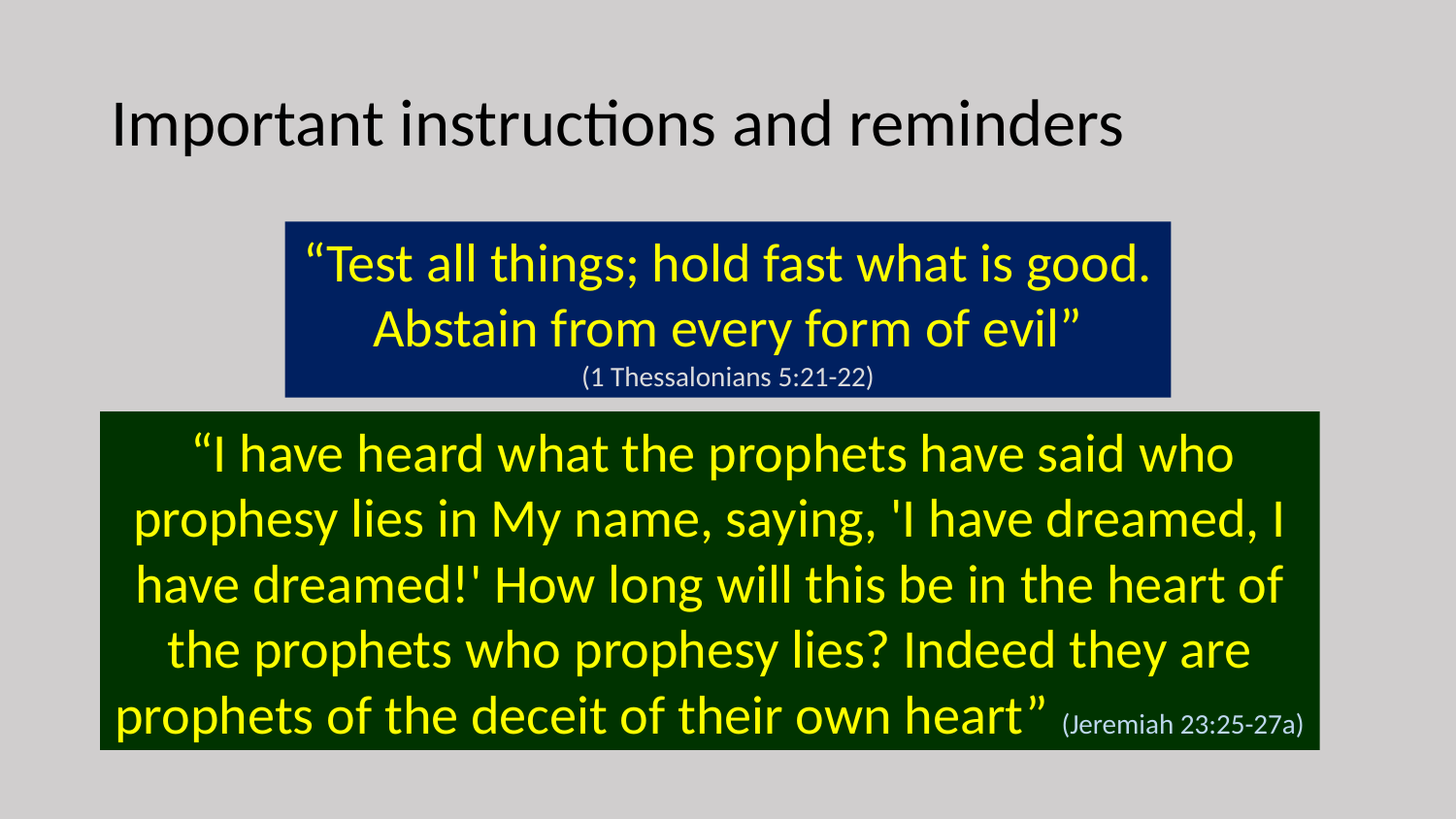

# Important instructions and reminders

“Test all things; hold fast what is good. Abstain from every form of evil”
(1 Thessalonians 5:21-22)
 “I have heard what the prophets have said who prophesy lies in My name, saying, 'I have dreamed, I have dreamed!' How long will this be in the heart of the prophets who prophesy lies? Indeed they are prophets of the deceit of their own heart” (Jeremiah 23:25-27a)